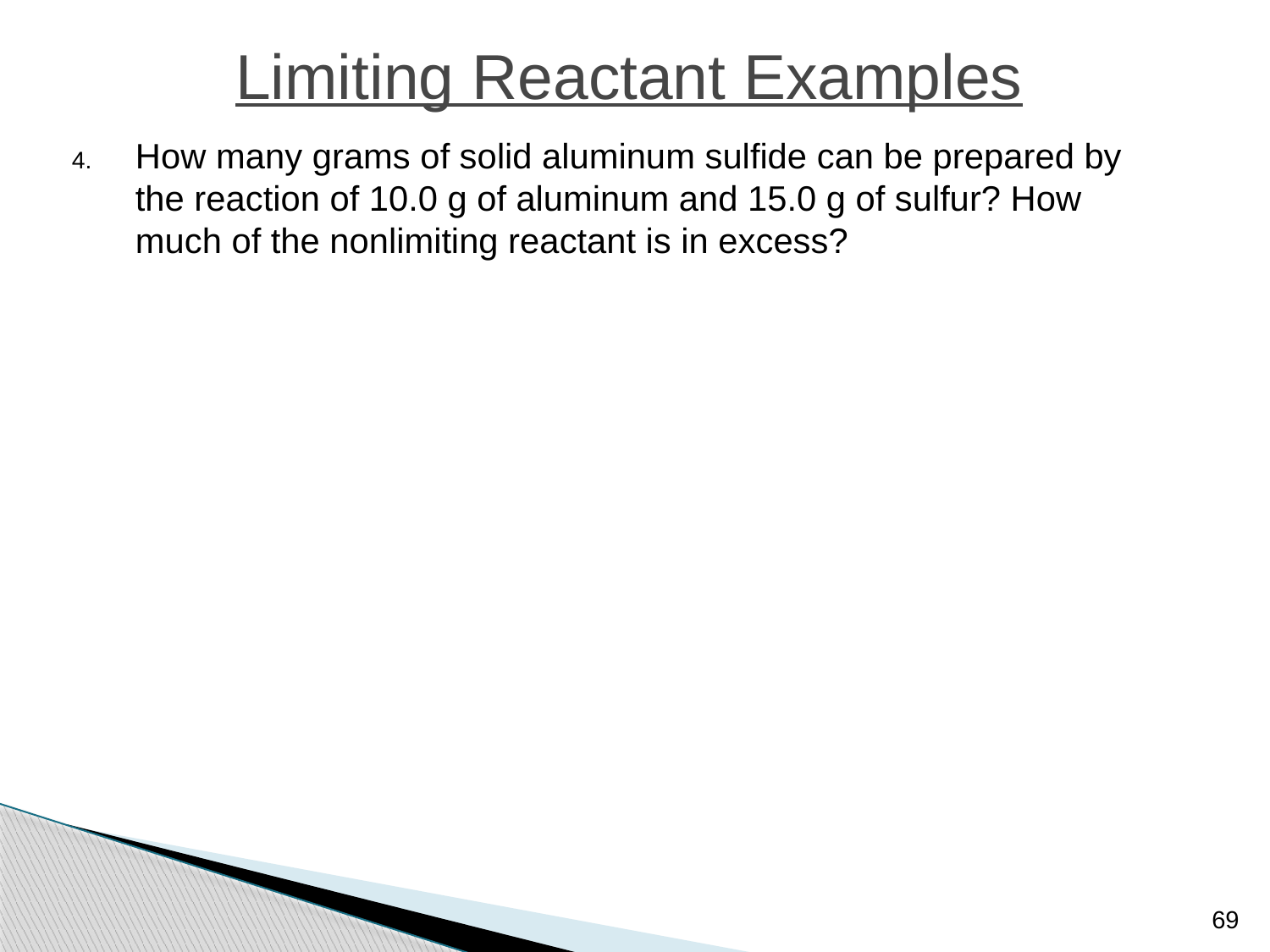

# Limiting Reactant Examples
How many grams of solid aluminum sulfide can be prepared by the reaction of 10.0 g of aluminum and 15.0 g of sulfur? How much of the nonlimiting reactant is in excess?

69